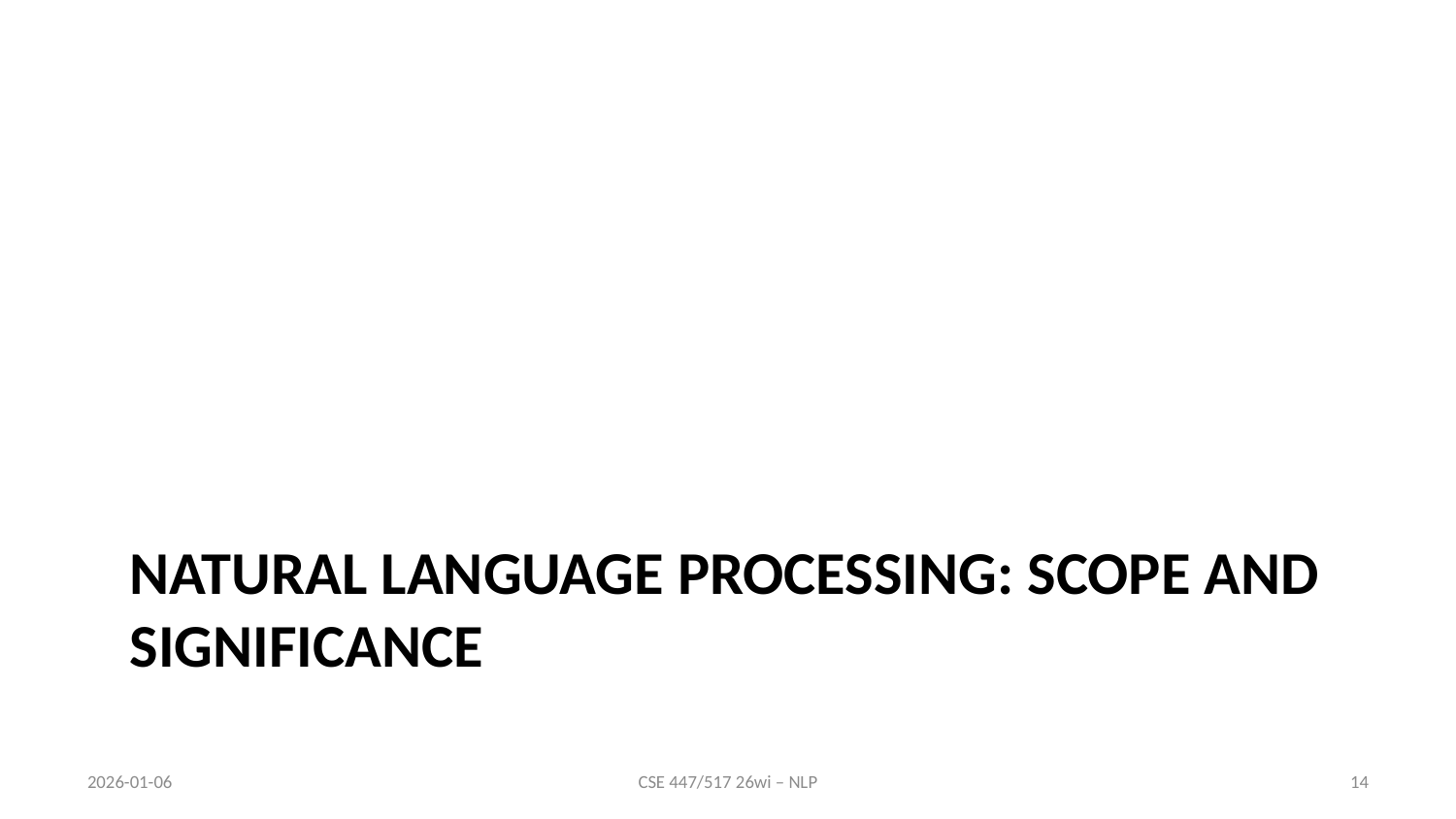

# Natural Language Processing: Scope and Significance
2026-01-06
CSE 447/517 26wi – NLP
14